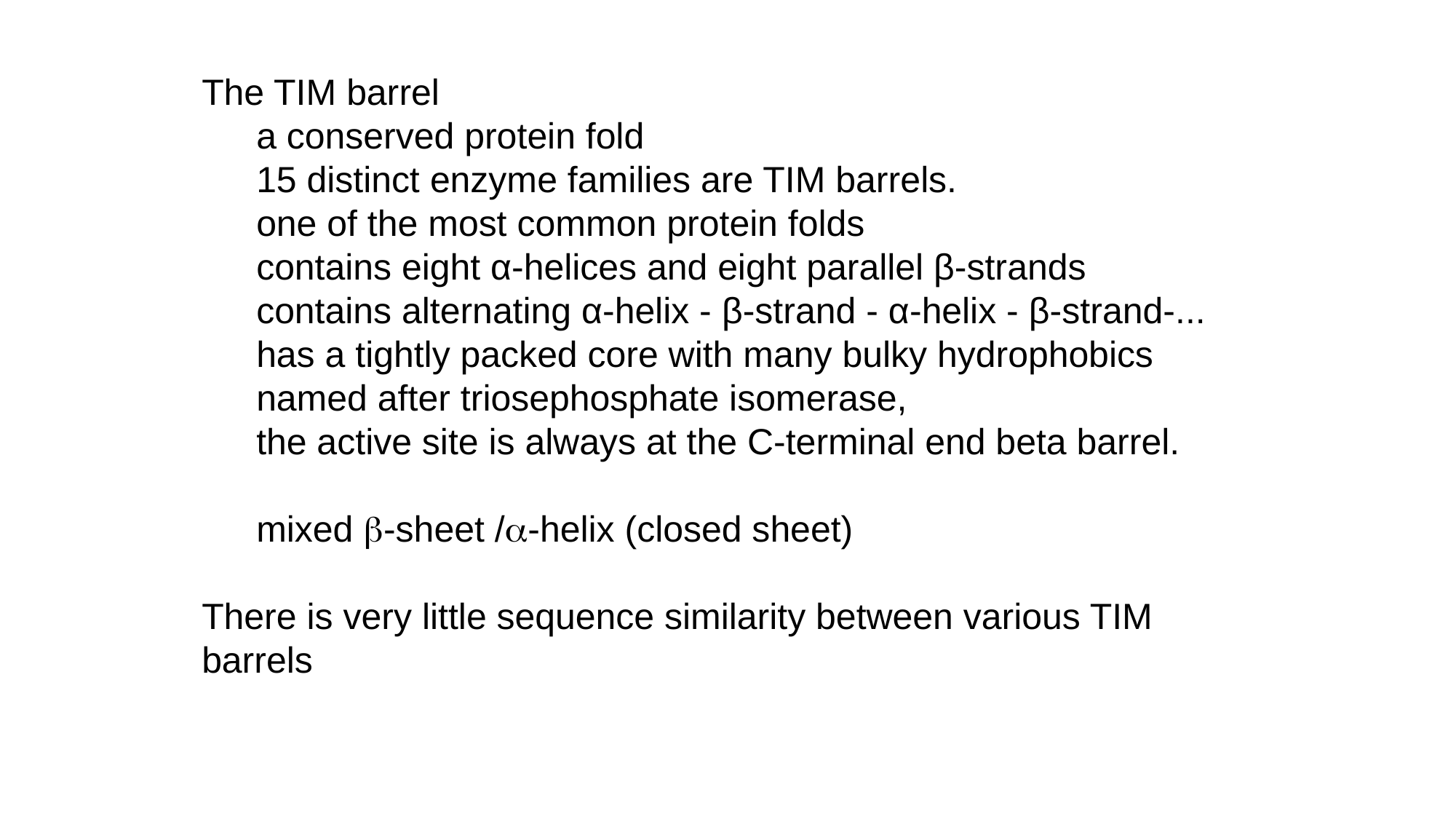

The TIM barrel
a conserved protein fold
15 distinct enzyme families are TIM barrels.
one of the most common protein folds
contains eight α-helices and eight parallel β-strands
contains alternating α-helix - β-strand - α-helix - β-strand-...
has a tightly packed core with many bulky hydrophobics
named after triosephosphate isomerase,
the active site is always at the C-terminal end beta barrel.

mixed β-sheet /α-helix (closed sheet)

There is very little sequence similarity between various TIM barrels